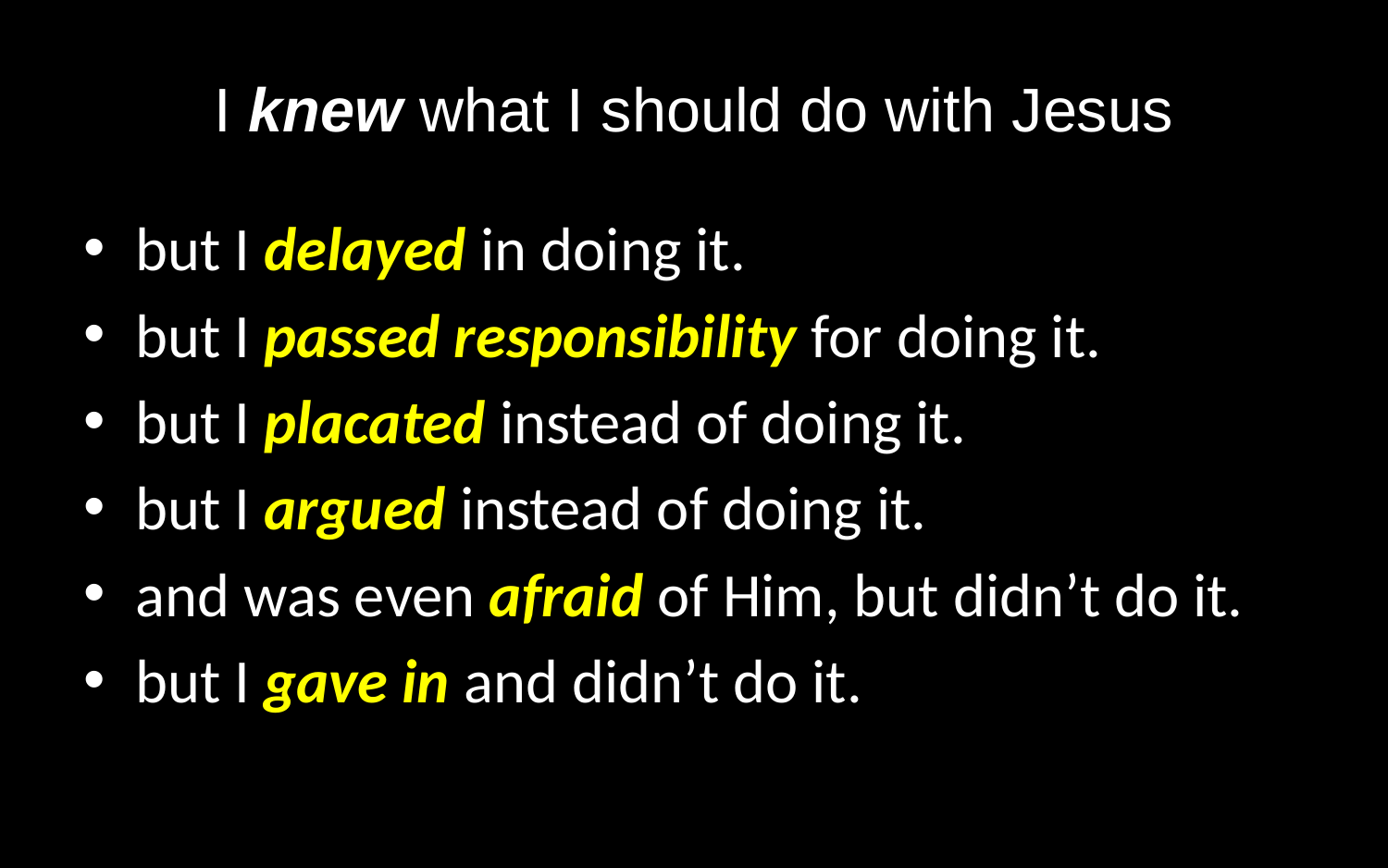

# I knew what I should do with Jesus
but I delayed in doing it.
but I passed responsibility for doing it.
but I placated instead of doing it.
but I argued instead of doing it.
and was even afraid of Him, but didn’t do it.
but I gave in and didn’t do it.